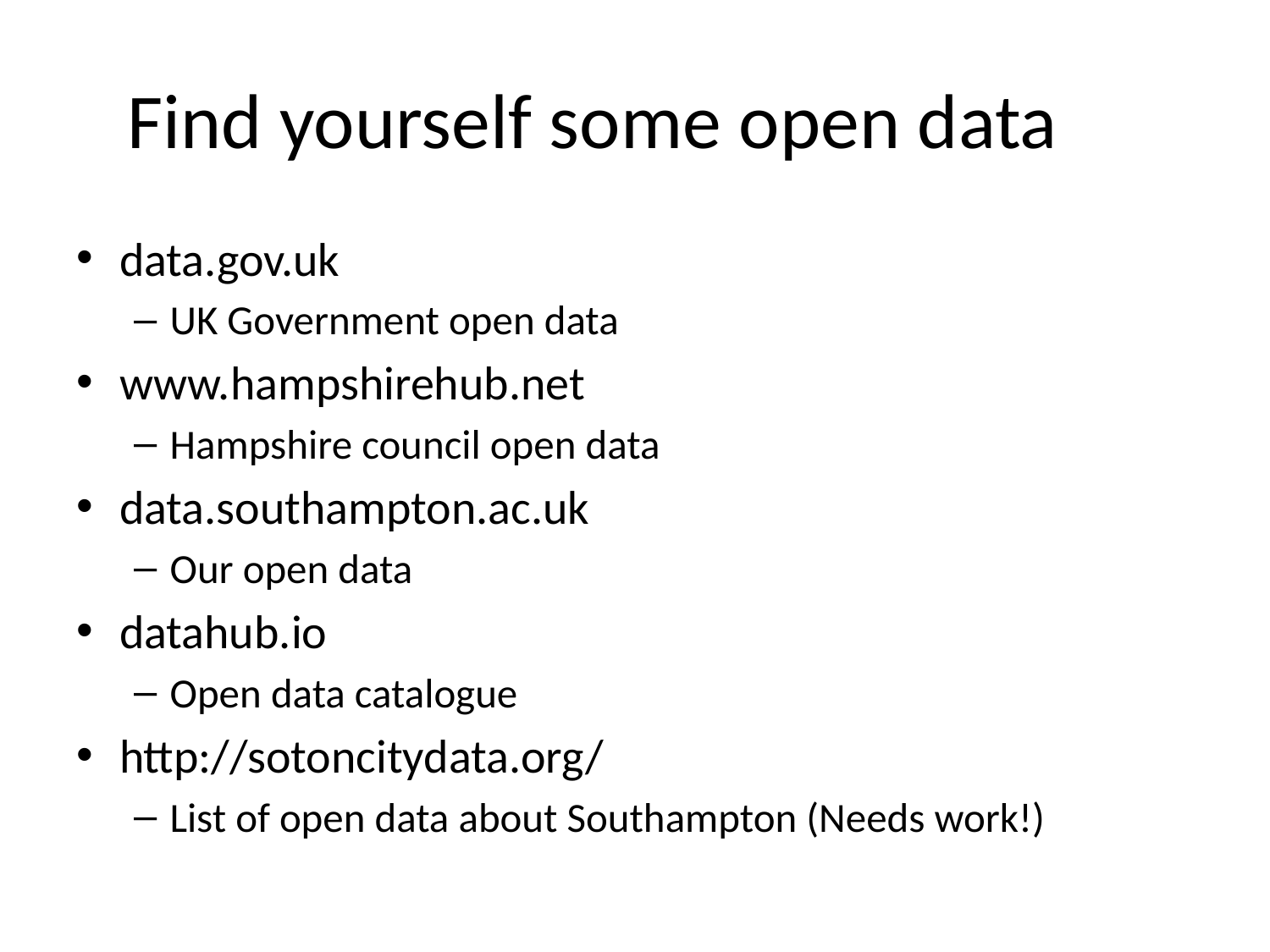

# Find yourself some open data
data.gov.uk
UK Government open data
www.hampshirehub.net
Hampshire council open data
data.southampton.ac.uk
Our open data
datahub.io
Open data catalogue
http://sotoncitydata.org/
List of open data about Southampton (Needs work!)